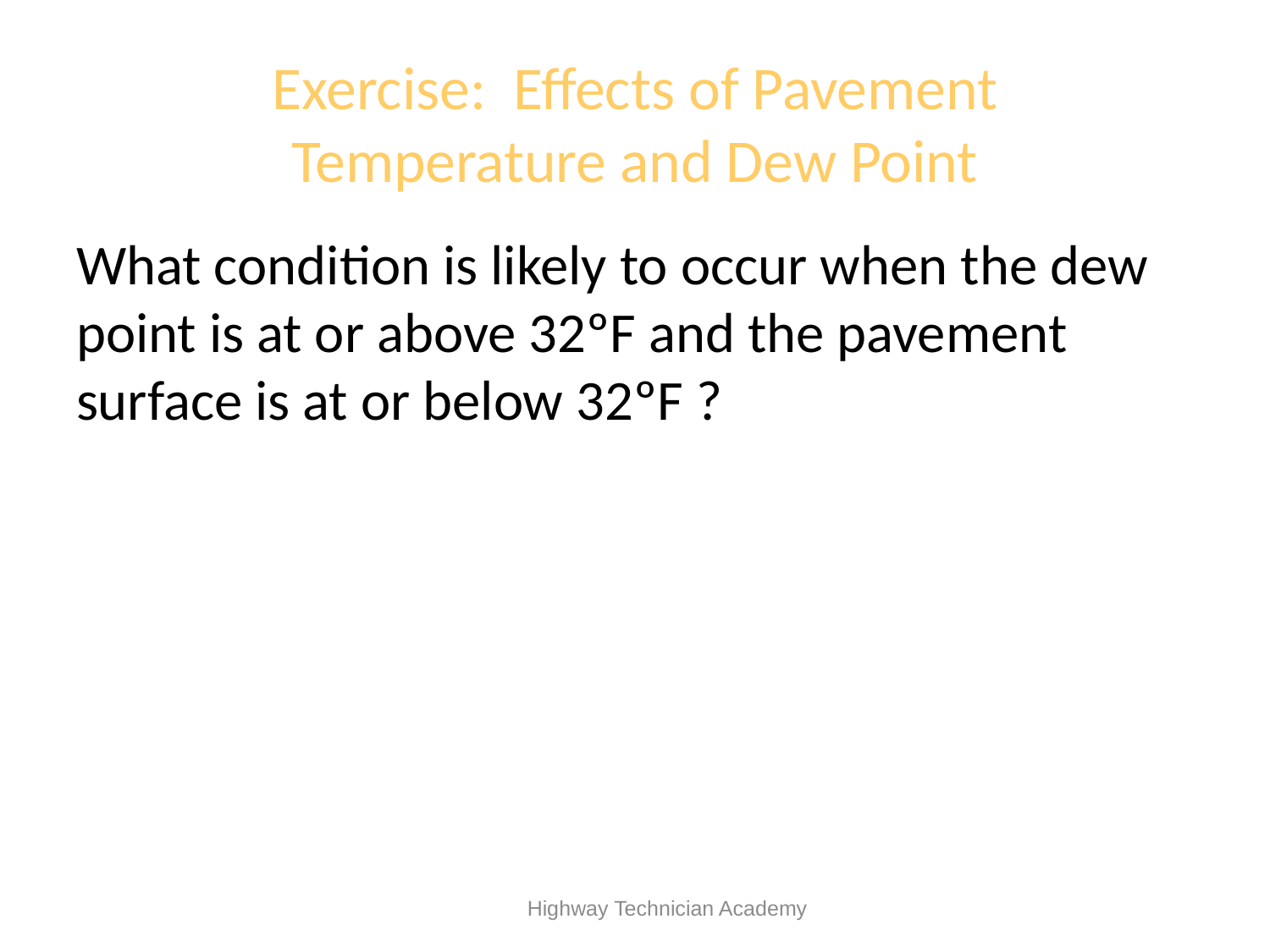

# Exercise:  Effects of Pavement Temperature and Dew Point
What condition is likely to occur when the dew point is at or above 32ºF and the pavement surface is at or below 32ºF ?

           Highway Technician Academy